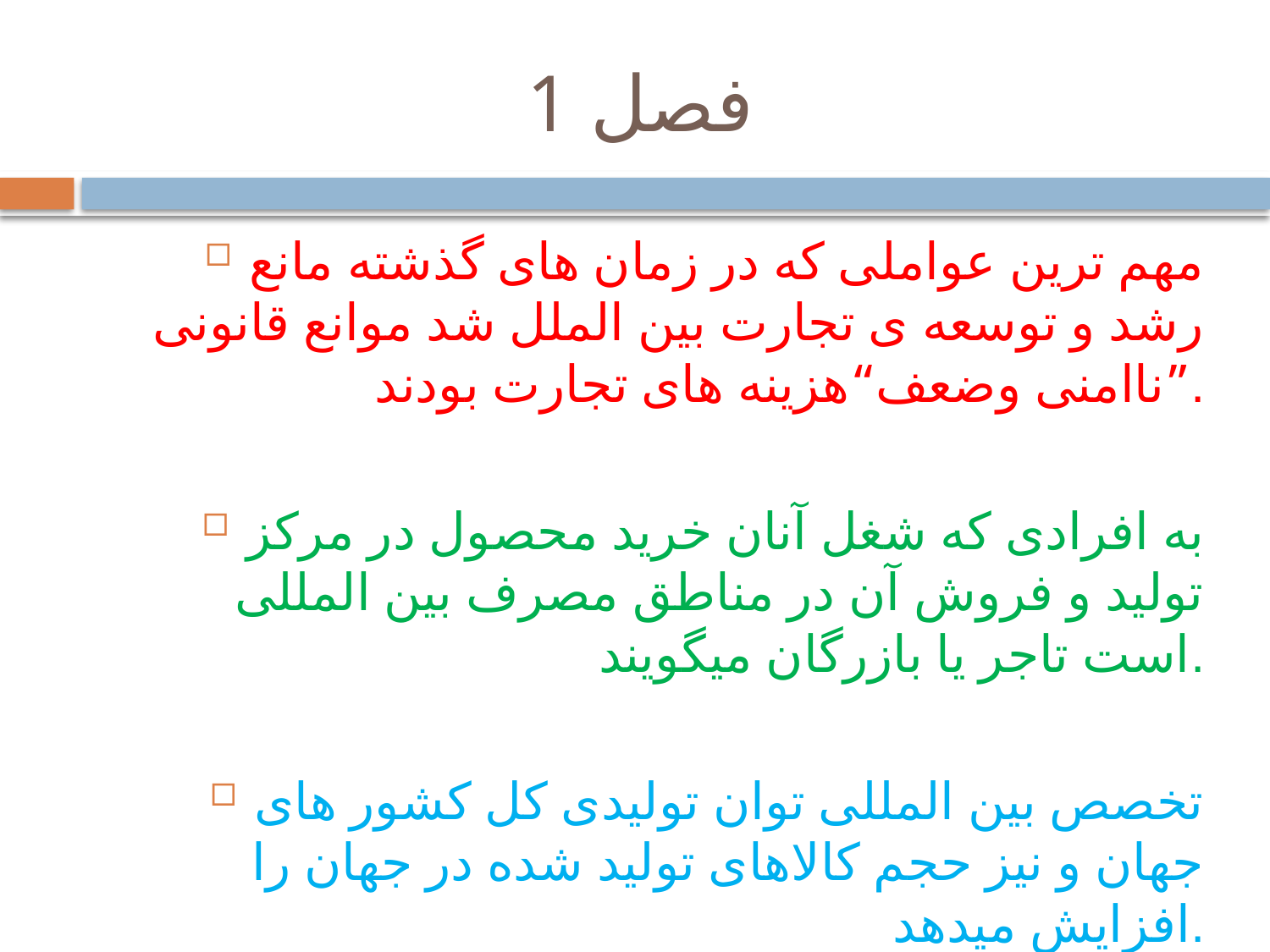

# فصل 1
مهم ترین عواملی که در زمان های گذشته مانع رشد و توسعه ی تجارت بین الملل شد موانع قانونی ”ناامنی وضعف“هزینه های تجارت بودند.

به افرادی که شغل آنان خرید محصول در مرکز تولید و فروش آن در مناطق مصرف بین المللی است تاجر یا بازرگان میگویند.

تخصص بین المللی توان تولیدی کل کشور های جهان و نیز حجم کالاهای تولید شده در جهان را افزایش میدهد.